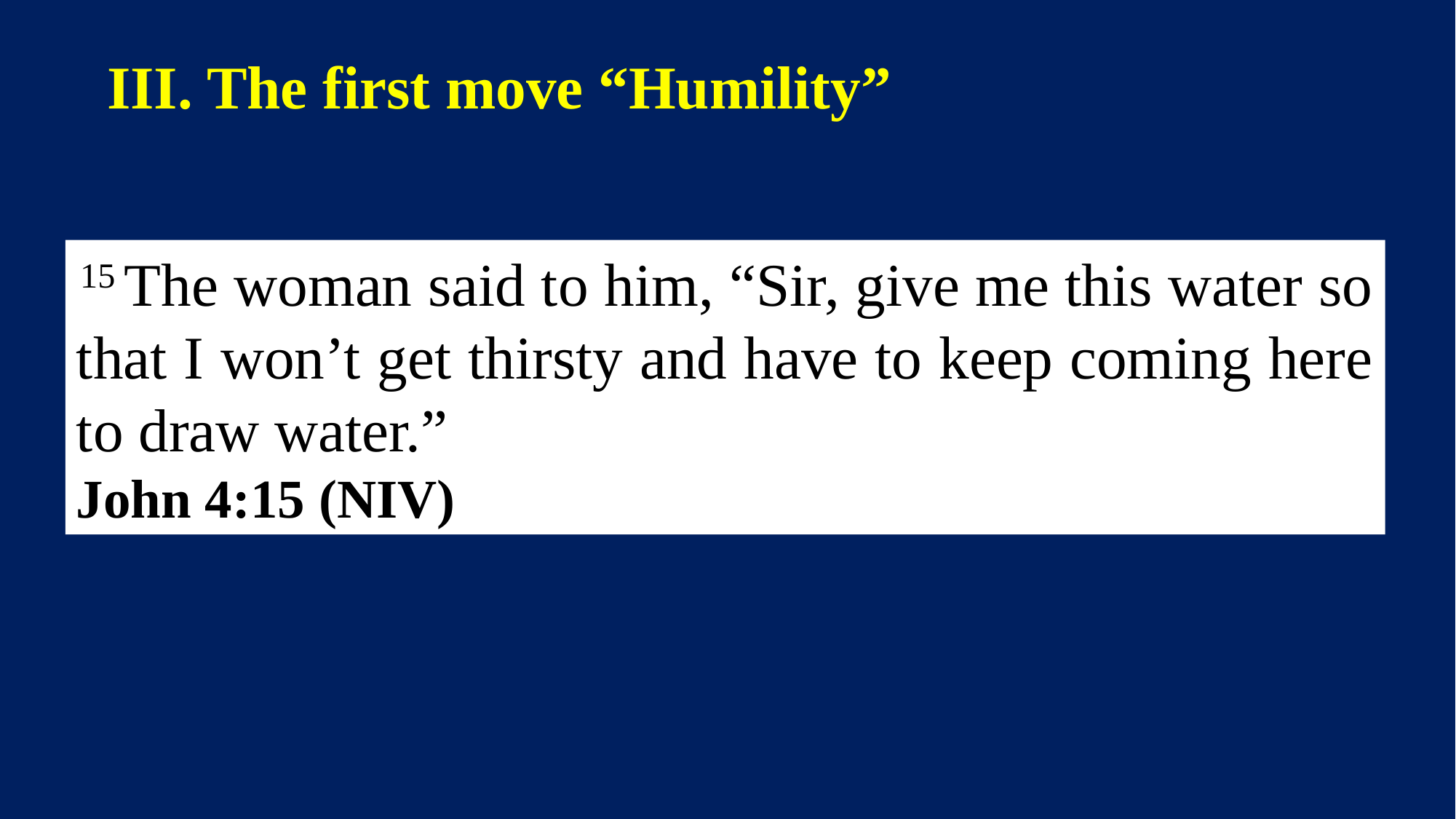

III. The first move “Humility”
 15 The woman said to him, “Sir, give me this water so that I won’t get thirsty and have to keep coming here to draw water.”
John 4:15 (NIV)